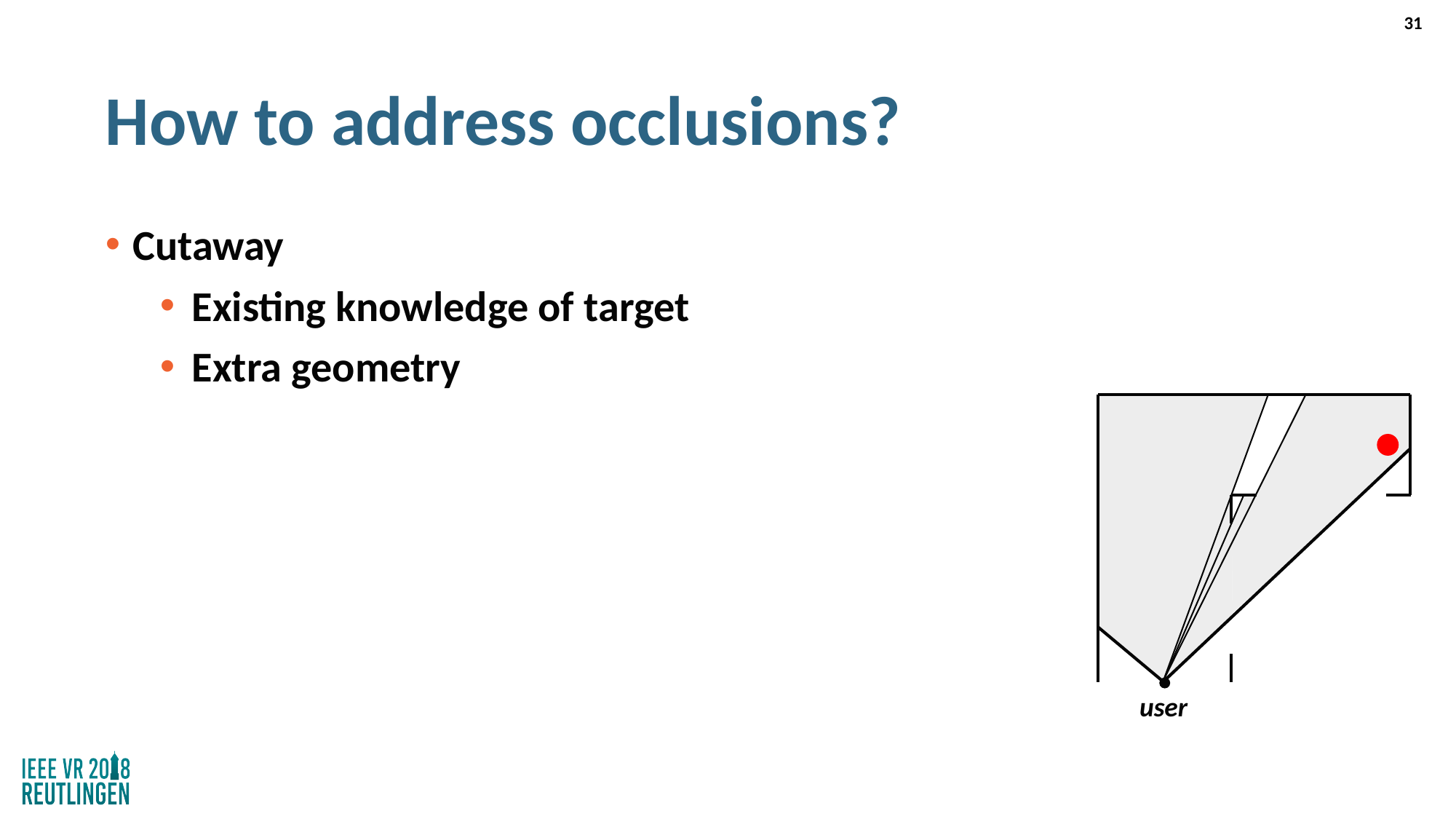

31
# How to address occlusions?
Cutaway
Existing knowledge of target
Extra geometry

user